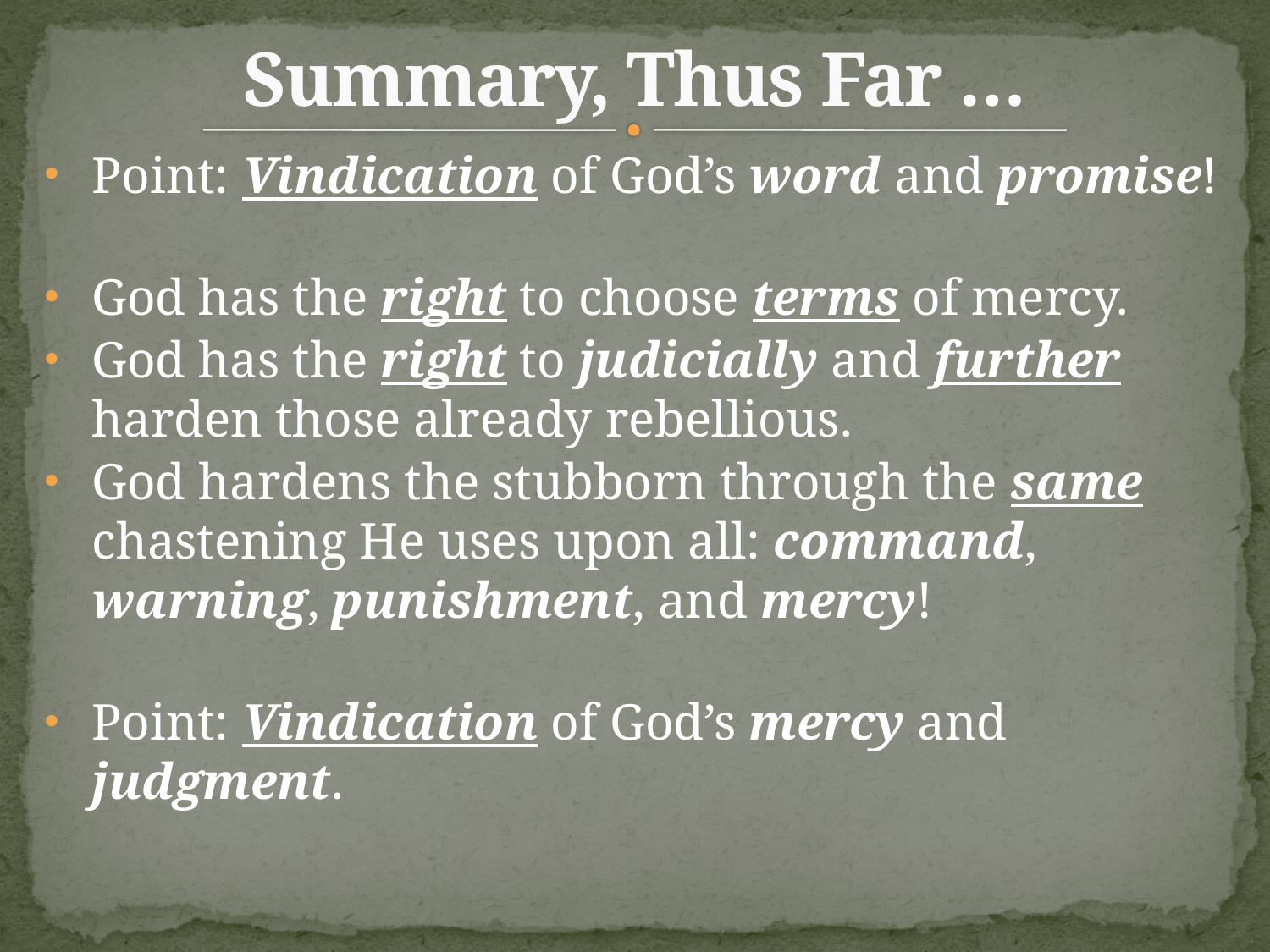

# Summary, Thus Far …
Point: Vindication of God’s word and promise!
God has the right to choose terms of mercy.
God has the right to judicially and further harden those already rebellious.
God hardens the stubborn through the same chastening He uses upon all: command, warning, punishment, and mercy!
Point: Vindication of God’s mercy and judgment.